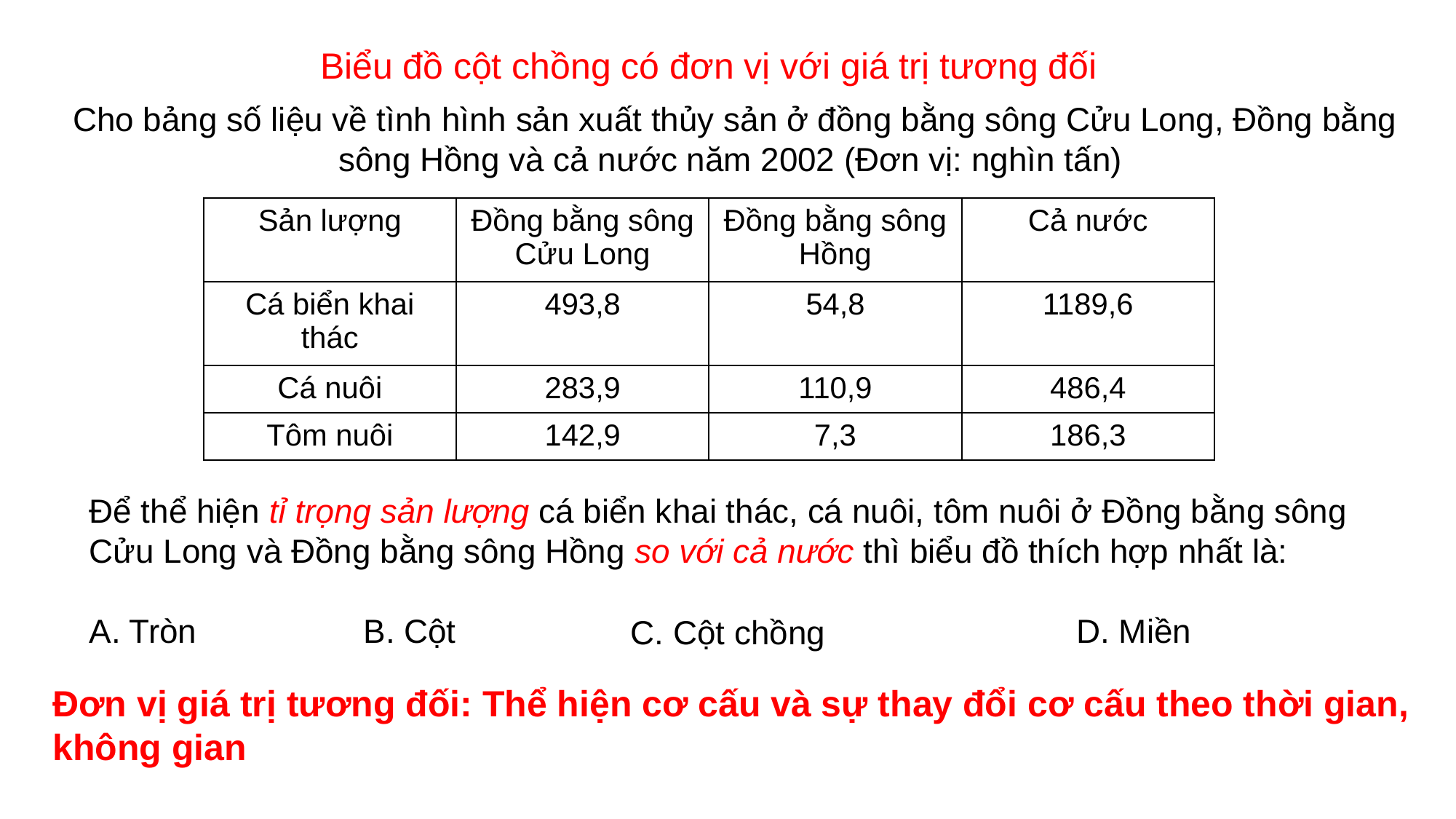

Biểu đồ cột chồng có đơn vị với giá trị tương đối
 Cho bảng số liệu về tình hình sản xuất thủy sản ở đồng bằng sông Cửu Long, Đồng bằng sông Hồng và cả nước năm 2002 (Đơn vị: nghìn tấn)
| Sản lượng | Đồng bằng sông Cửu Long | Đồng bằng sông Hồng | Cả nước |
| --- | --- | --- | --- |
| Cá biển khai thác | 493,8 | 54,8 | 1189,6 |
| Cá nuôi | 283,9 | 110,9 | 486,4 |
| Tôm nuôi | 142,9 | 7,3 | 186,3 |
Để thể hiện tỉ trọng sản lượng cá biển khai thác, cá nuôi, tôm nuôi ở Đồng bằng sông Cửu Long và Đồng bằng sông Hồng so với cả nước thì biểu đồ thích hợp nhất là:

A. Tròn                  B. Cột                                                                   D. Miền
C. Cột chồng
Đơn vị giá trị tương đối: Thể hiện cơ cấu và sự thay đổi cơ cấu theo thời gian, không gian